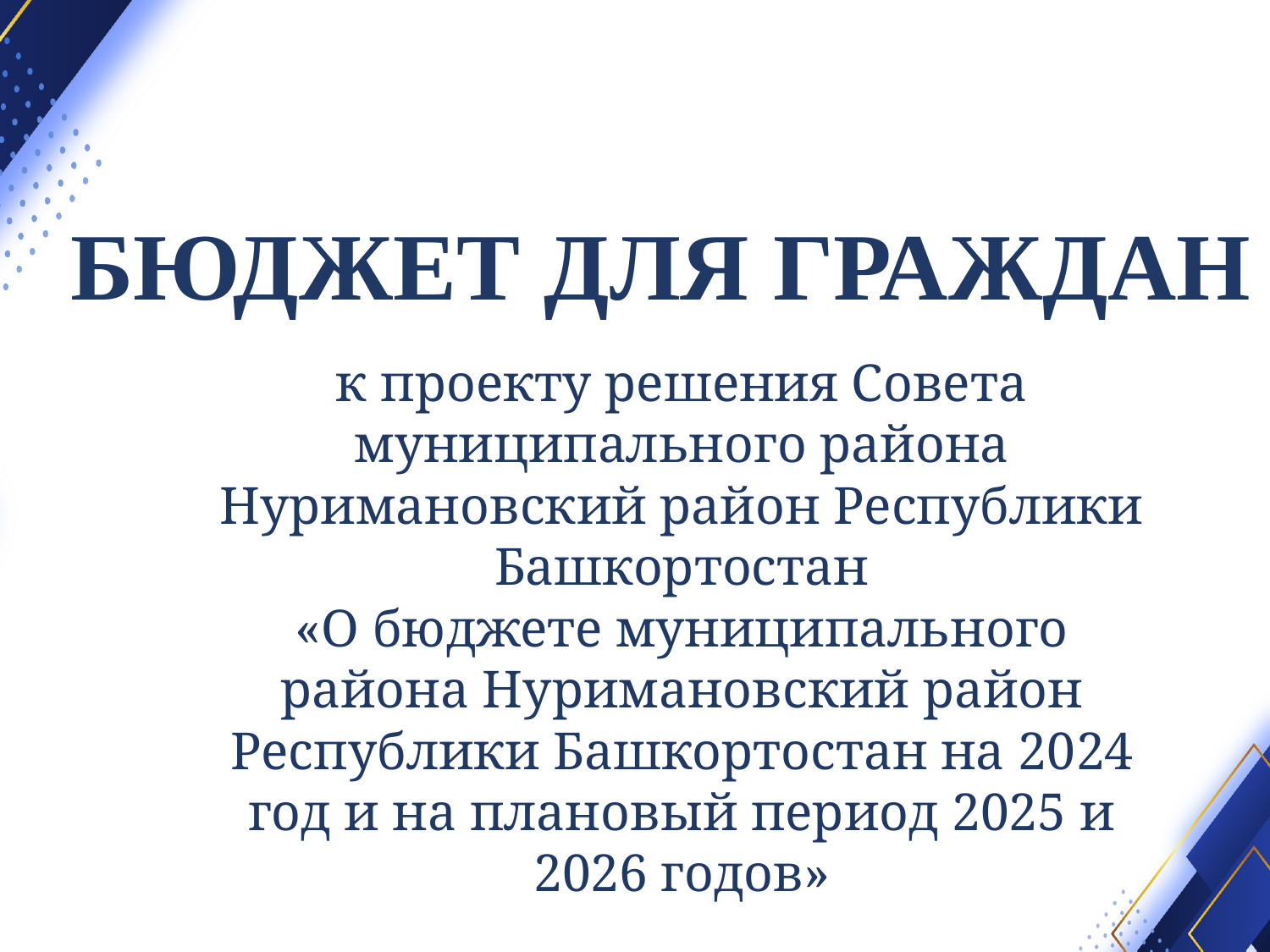

БЮДЖЕТ ДЛЯ ГРАЖДАН
к проекту решения Совета муниципального района Нуримановский район Республики Башкортостан
«О бюджете муниципального района Нуримановский район Республики Башкортостан на 2024 год и на плановый период 2025 и 2026 годов»